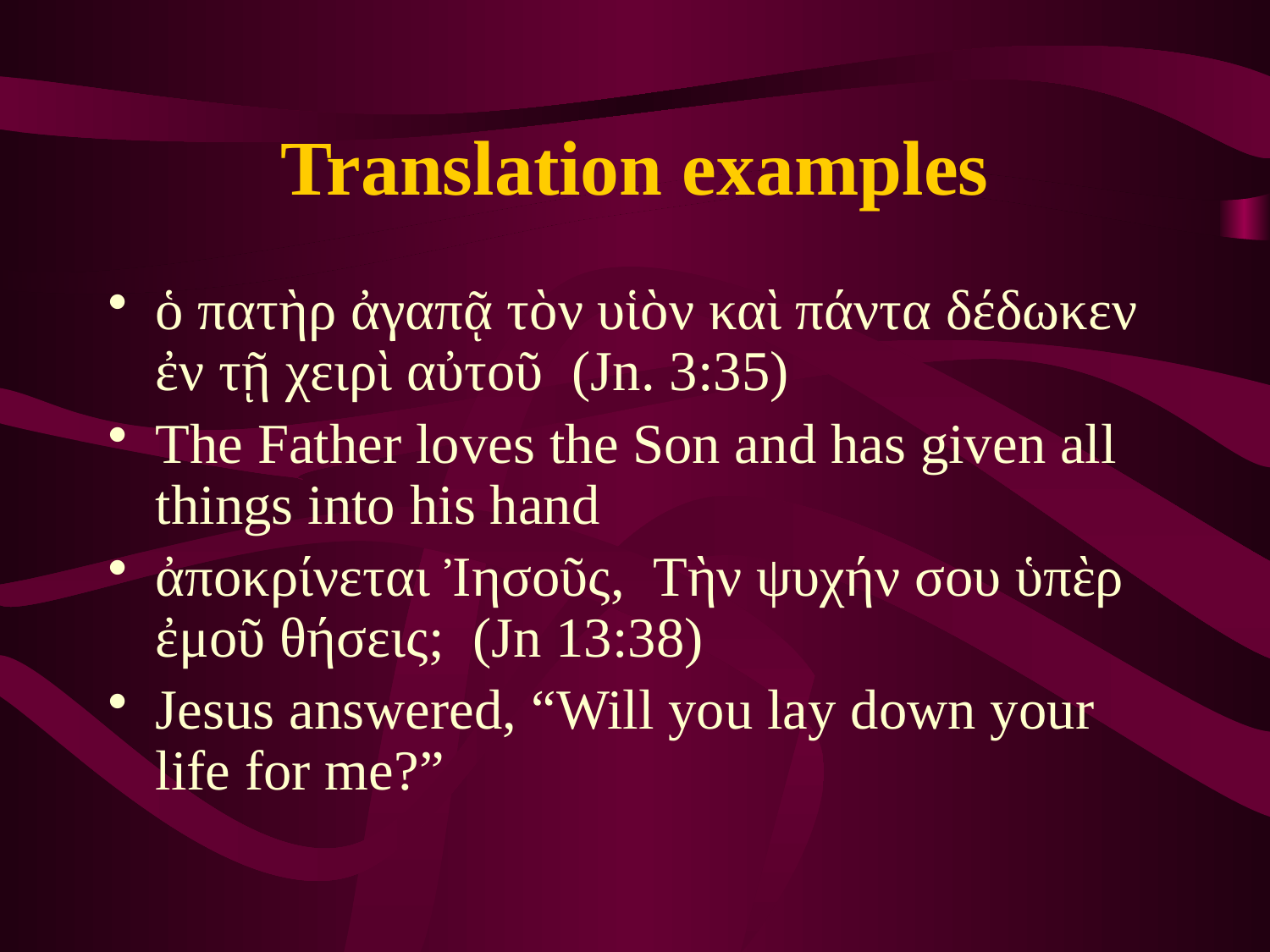

# Translation examples
ὁ πατὴρ ἀγαπᾷ τὸν υἱὸν καὶ πάντα δέδωκεν ἐν τῇ χειρὶ αὐτοῦ  (Jn. 3:35)
The Father loves the Son and has given all things into his hand
ἀποκρίνεται Ἰησοῦς,  Τὴν ψυχήν σου ὑπὲρ ἐμοῦ θήσεις;  (Jn 13:38)
Jesus answered, “Will you lay down your life for me?”